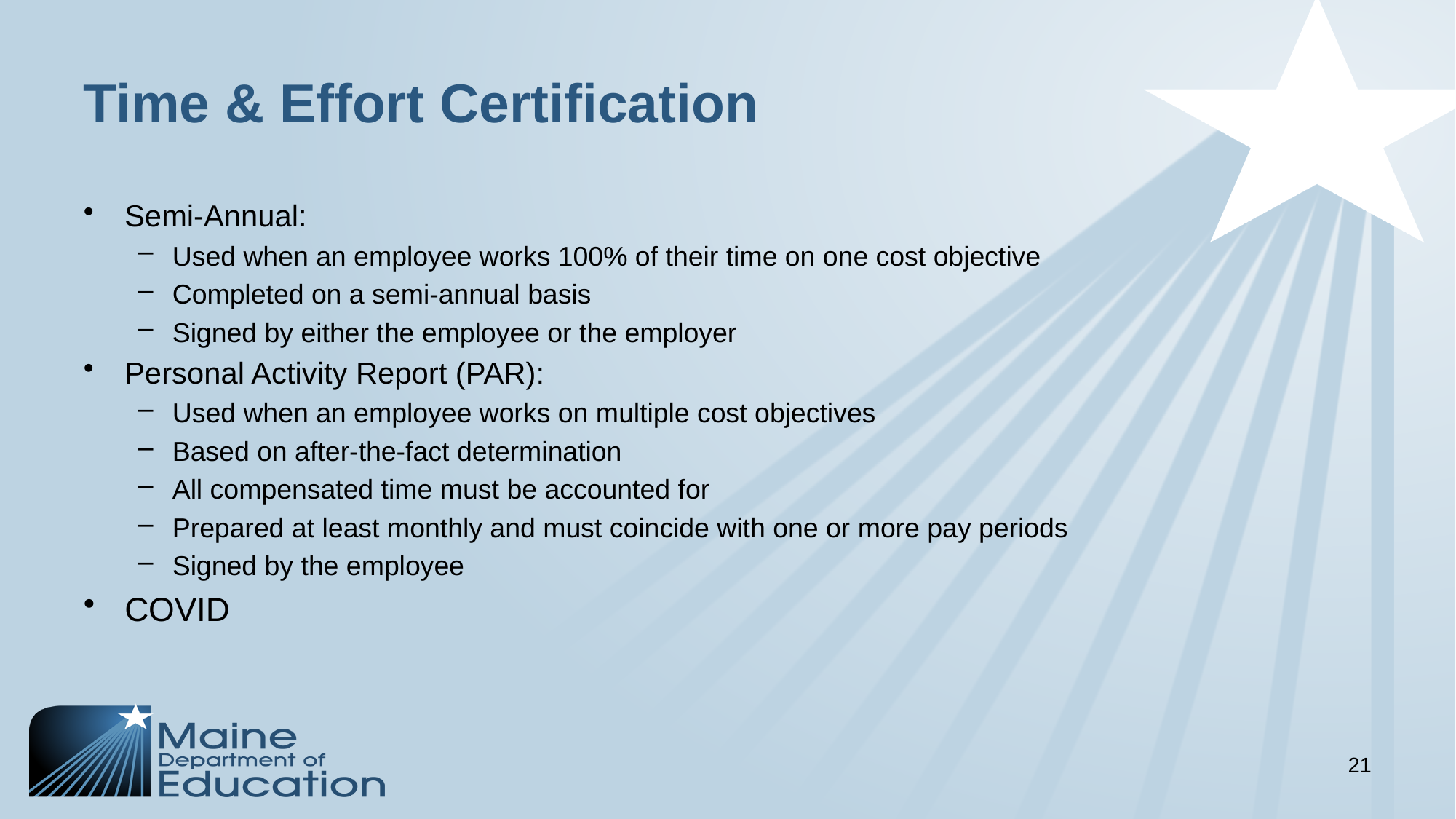

# Time & Effort Certification
Semi-Annual:
Used when an employee works 100% of their time on one cost objective
Completed on a semi-annual basis
Signed by either the employee or the employer
Personal Activity Report (PAR):
Used when an employee works on multiple cost objectives
Based on after-the-fact determination
All compensated time must be accounted for
Prepared at least monthly and must coincide with one or more pay periods
Signed by the employee
COVID

21